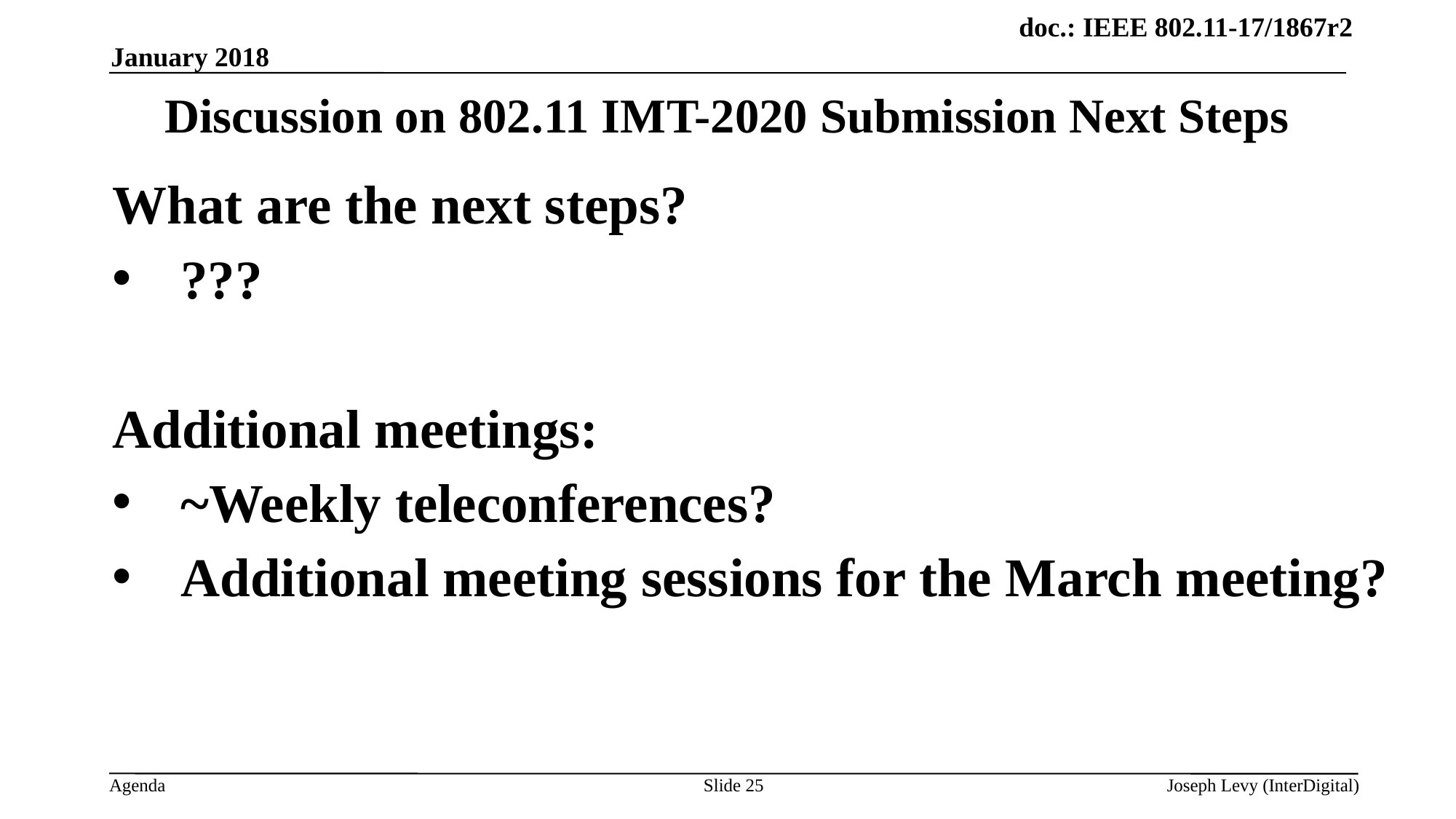

January 2018
# Discussion on 802.11 IMT-2020 Submission Next Steps
What are the next steps?
???

Additional meetings:
~Weekly teleconferences?
Additional meeting sessions for the March meeting?
Slide 25
Joseph Levy (InterDigital)